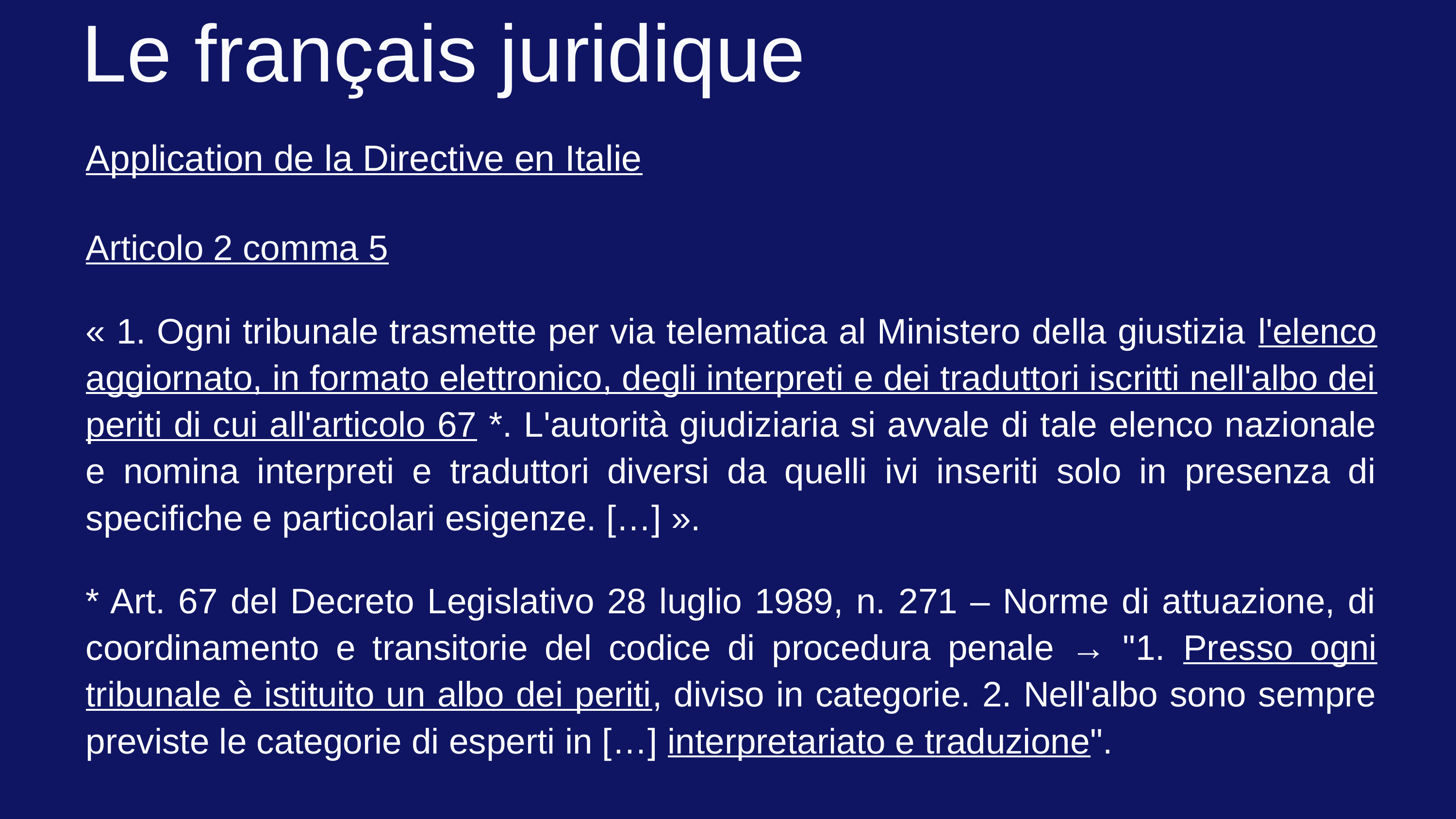

Le français juridique
Application de la Directive en Italie
Articolo 2 comma 5
« 1. Ogni tribunale trasmette per via telematica al Ministero della giustizia l'elenco aggiornato, in formato elettronico, degli interpreti e dei traduttori iscritti nell'albo dei periti di cui all'articolo 67 *. L'autorità giudiziaria si avvale di tale elenco nazionale e nomina interpreti e traduttori diversi da quelli ivi inseriti solo in presenza di specifiche e particolari esigenze. […] ».
* Art. 67 del Decreto Legislativo 28 luglio 1989, n. 271 – Norme di attuazione, di coordinamento e transitorie del codice di procedura penale → "1. Presso ogni tribunale è istituito un albo dei periti, diviso in categorie. 2. Nell'albo sono sempre previste le categorie di esperti in […] interpretariato e traduzione".